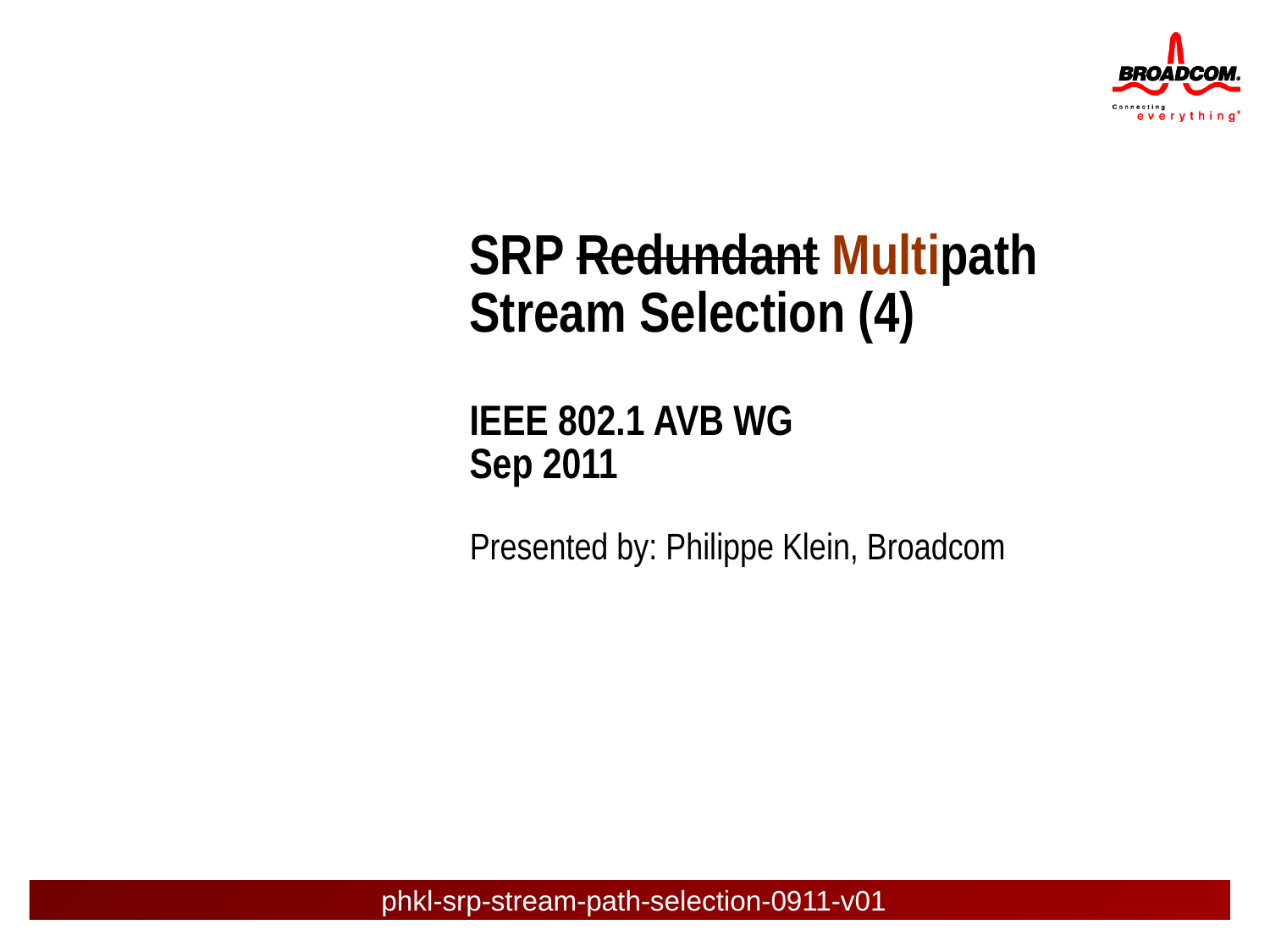

# SRP Redundant Multipath Stream Selection (4) IEEE 802.1 AVB WG Sep 2011
Presented by: Philippe Klein, Broadcom
phkl-srp-stream-path-selection-0911-v01